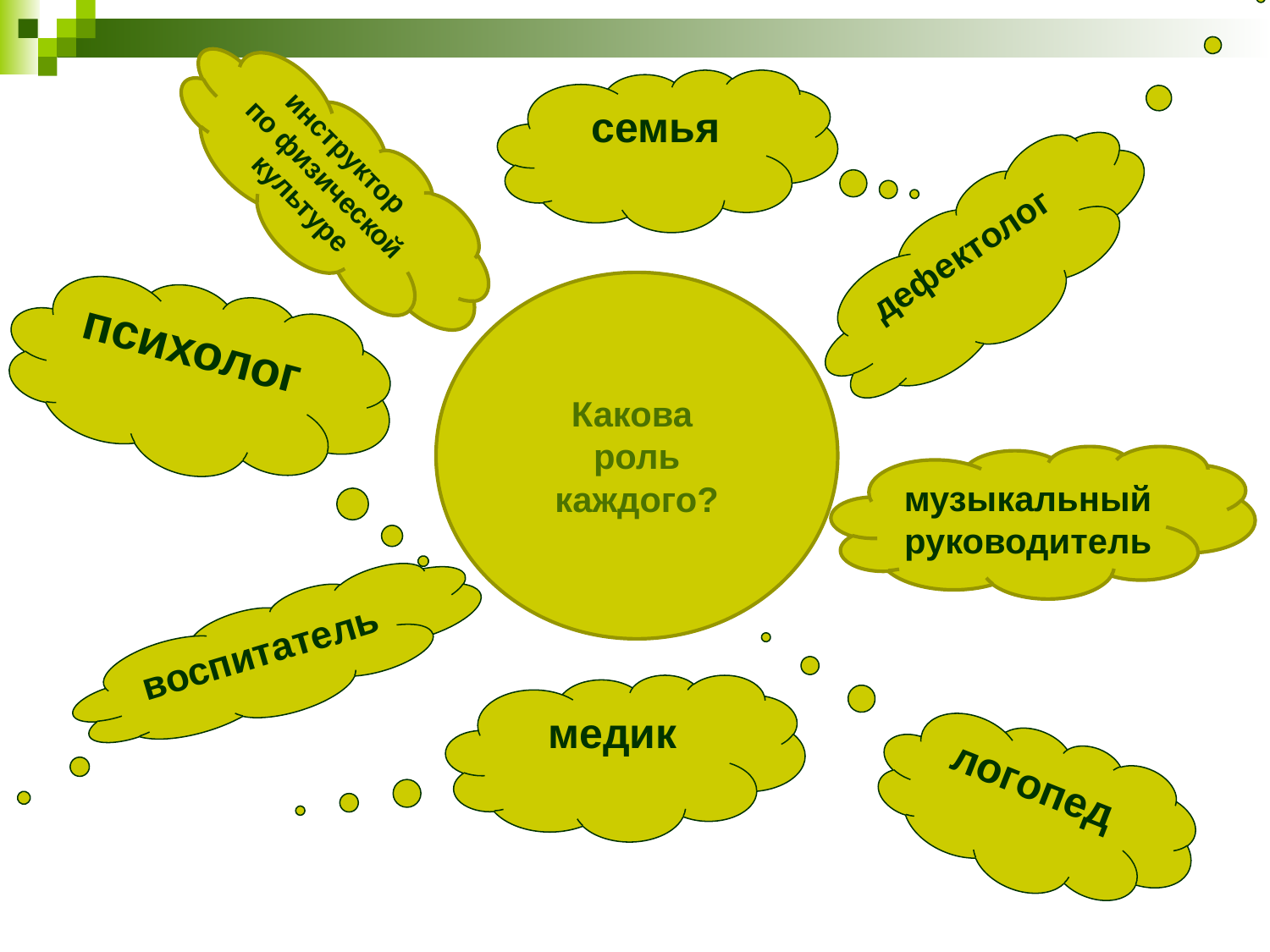

семья
инструктор
по физической
культуре
дефектолог
Какова
роль каждого?
психолог
музыкальный руководитель
воспитатель
медик
логопед